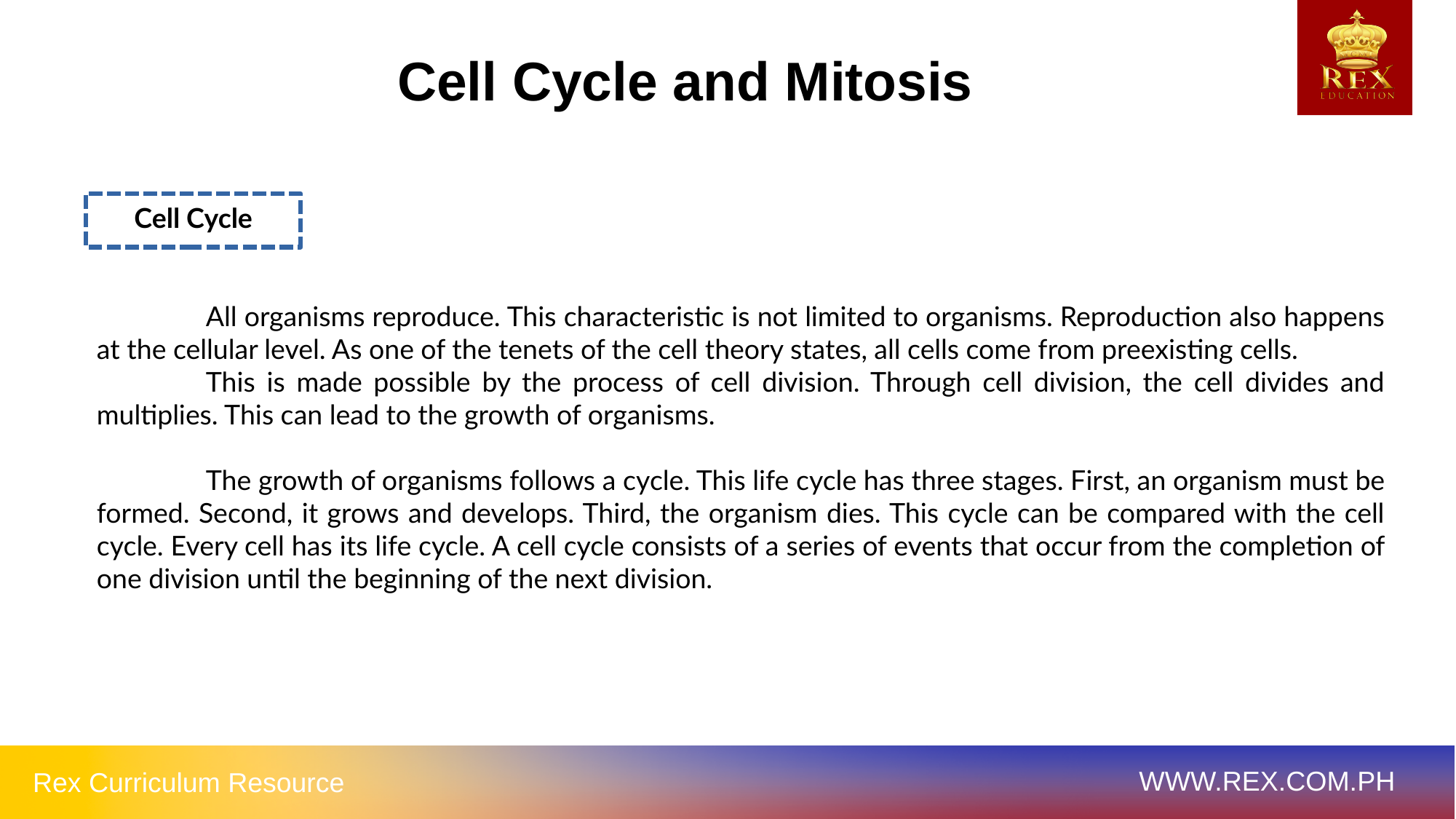

Cell Cycle and Mitosis
Cell Cycle
	All organisms reproduce. This characteristic is not limited to organisms. Reproduction also happens at the cellular level. As one of the tenets of the cell theory states, all cells come from preexisting cells.
	This is made possible by the process of cell division. Through cell division, the cell divides and multiplies. This can lead to the growth of organisms.

	The growth of organisms follows a cycle. This life cycle has three stages. First, an organism must be formed. Second, it grows and develops. Third, the organism dies. This cycle can be compared with the cell cycle. Every cell has its life cycle. A cell cycle consists of a series of events that occur from the completion of one division until the beginning of the next division.